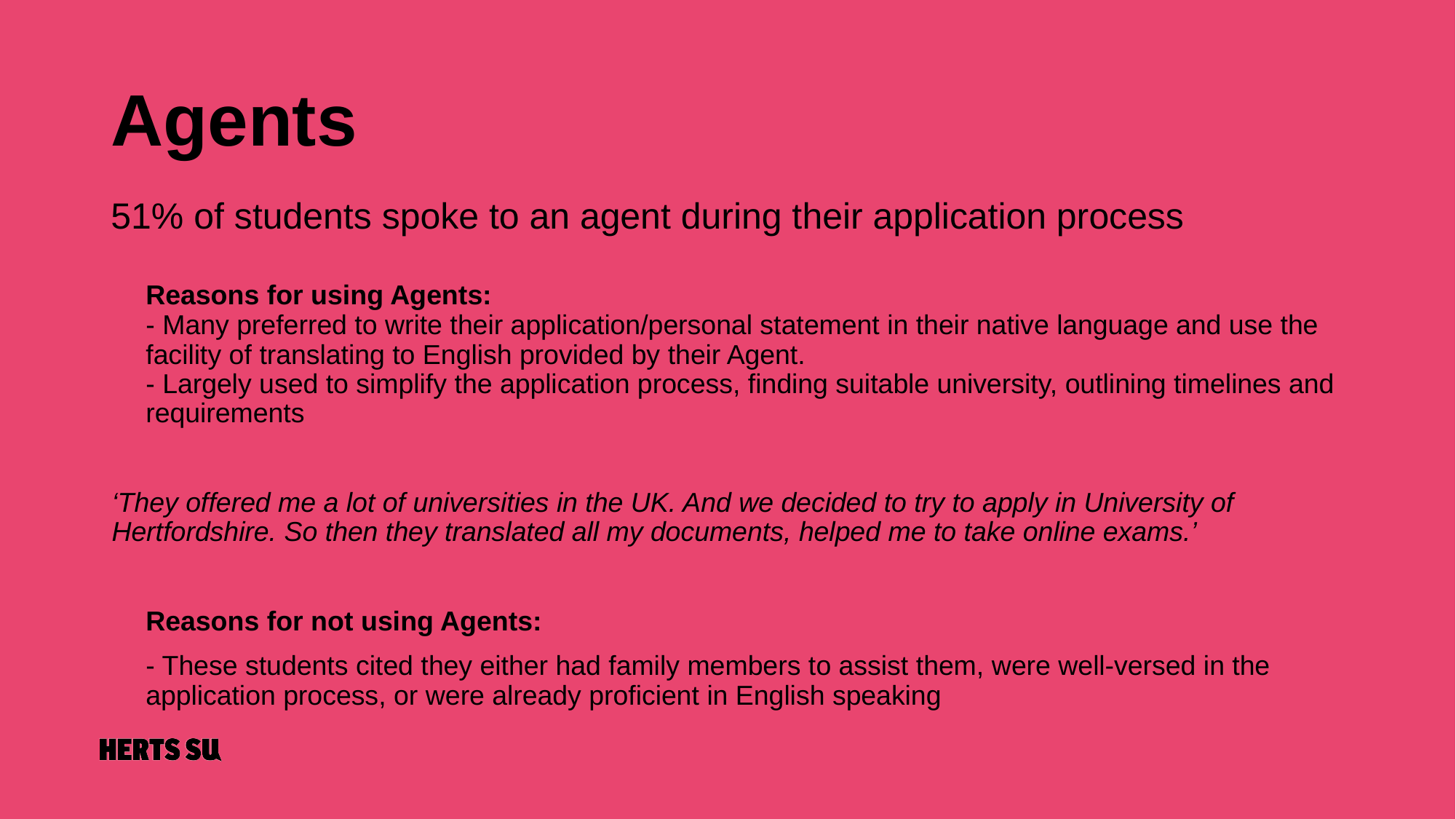

# Agents
51% of students spoke to an agent during their application process

Reasons for using Agents:
- Many preferred to write their application/personal statement in their native language and use the facility of translating to English provided by their Agent.
- Largely used to simplify the application process, finding suitable university, outlining timelines and requirements

‘They offered me a lot of universities in the UK. And we decided to try to apply in University of Hertfordshire. So then they translated all my documents, helped me to take online exams.’

Reasons for not using Agents:
- These students cited they either had family members to assist them, were well-versed in the application process, or were already proficient in English speaking